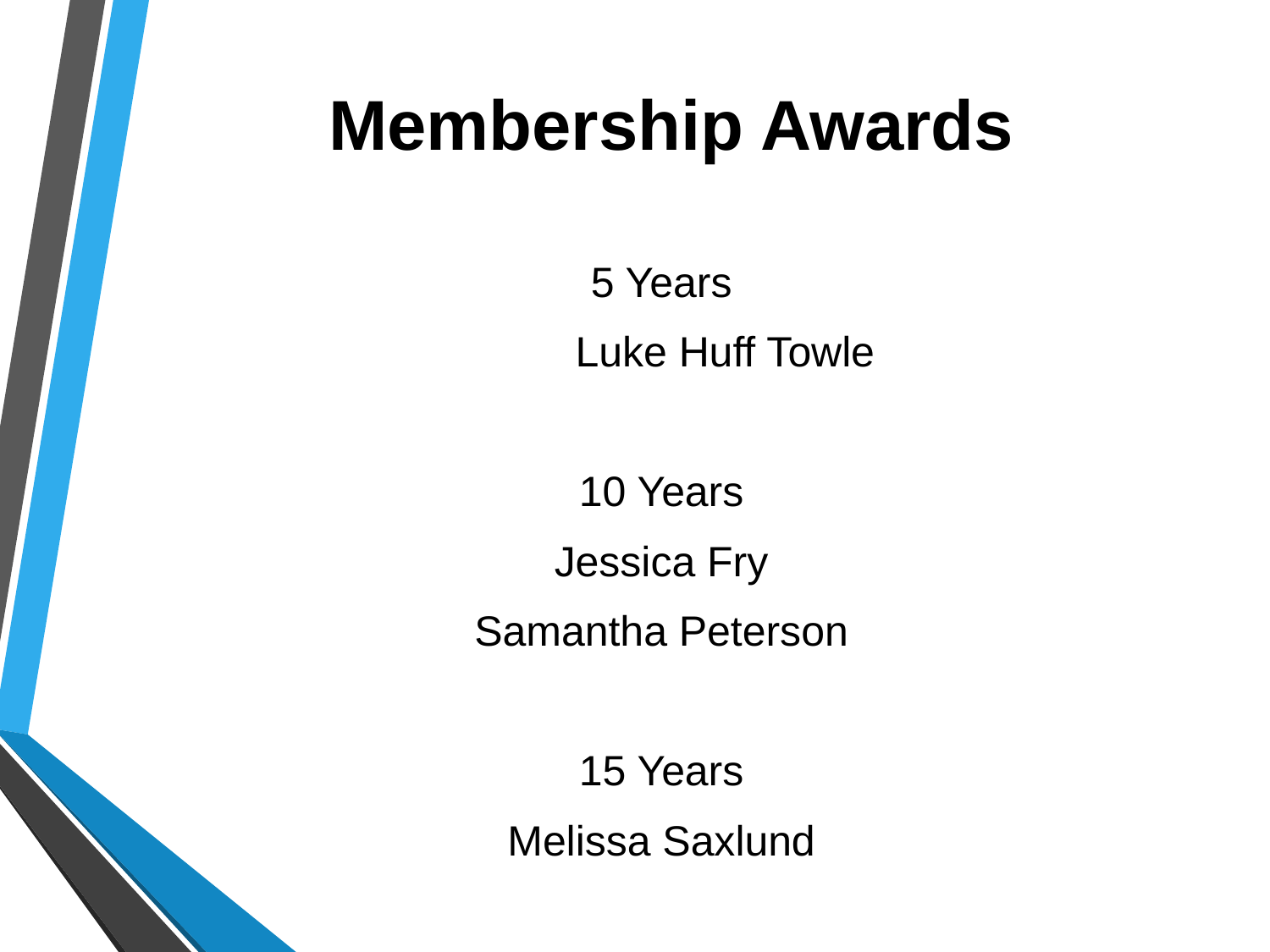

# Membership Awards
5 Years
	Luke Huff Towle

10 Years
Jessica Fry
Samantha Peterson

15 Years
Melissa Saxlund